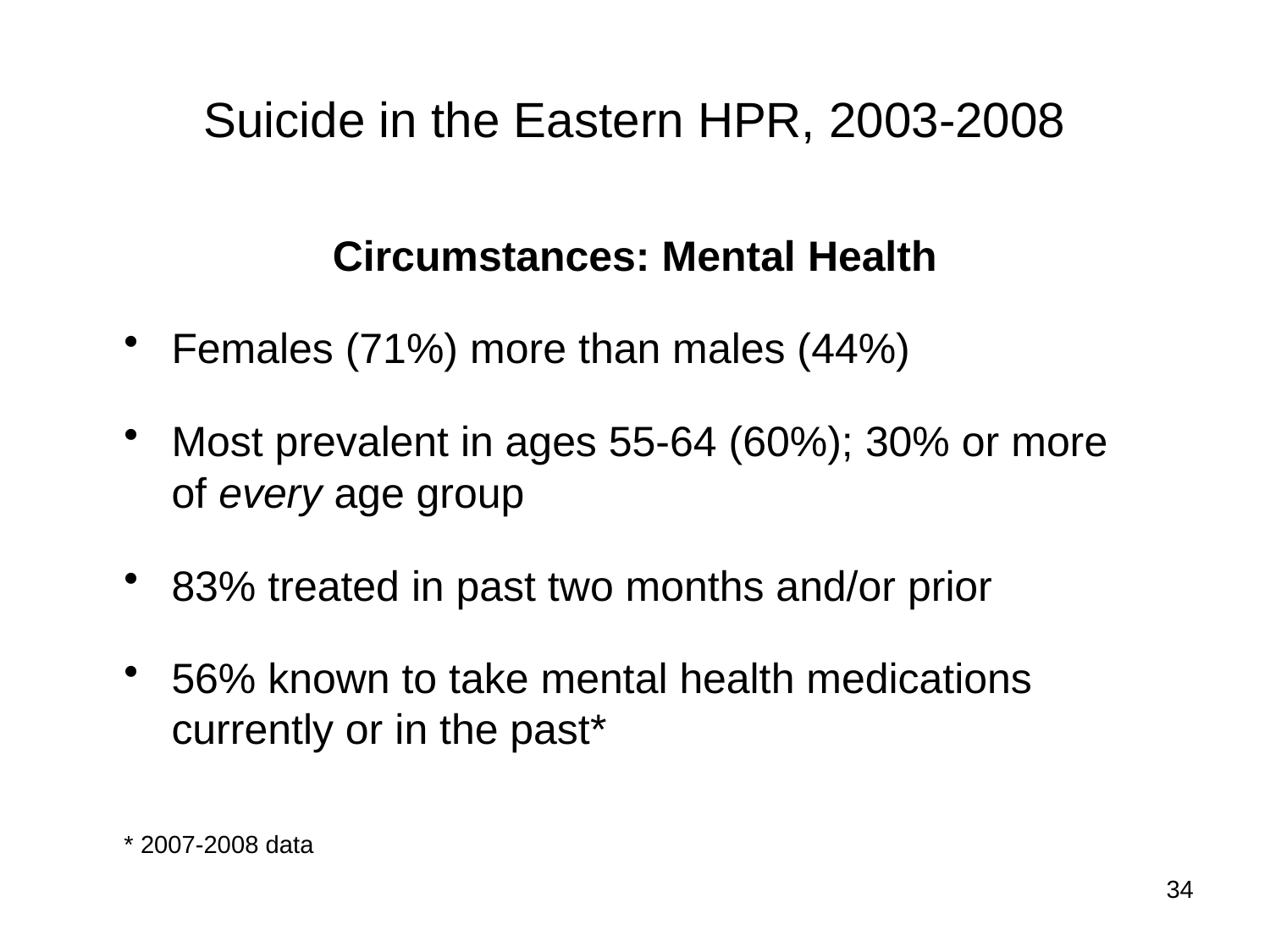

# Suicide in the Eastern HPR, 2003-2008
Circumstances: Mental Health
Females (71%) more than males (44%)
Most prevalent in ages 55-64 (60%); 30% or more of every age group
83% treated in past two months and/or prior
56% known to take mental health medications currently or in the past*

* 2007-2008 data
34